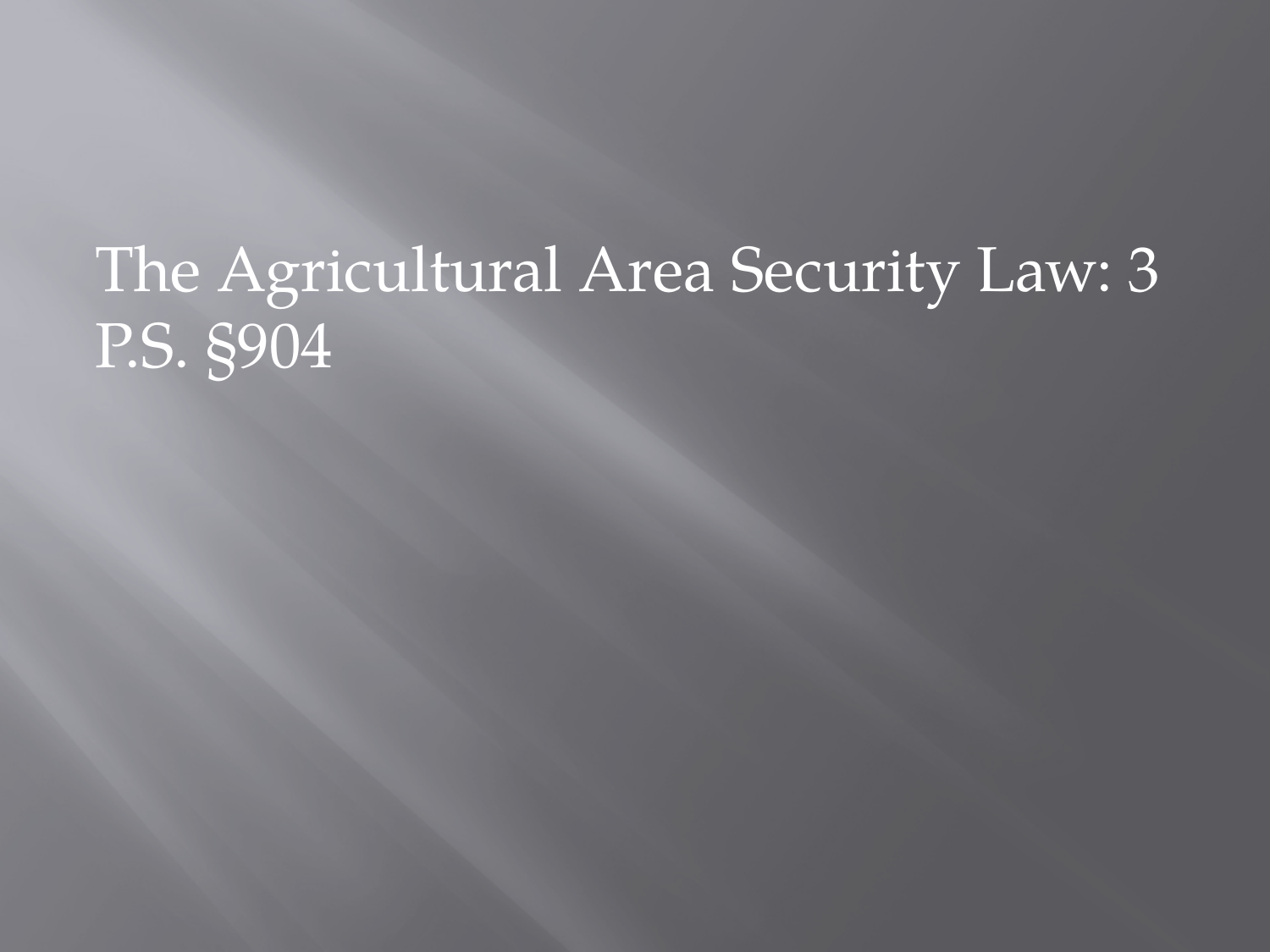

#
The Agricultural Area Security Law: 3 P.S. §904